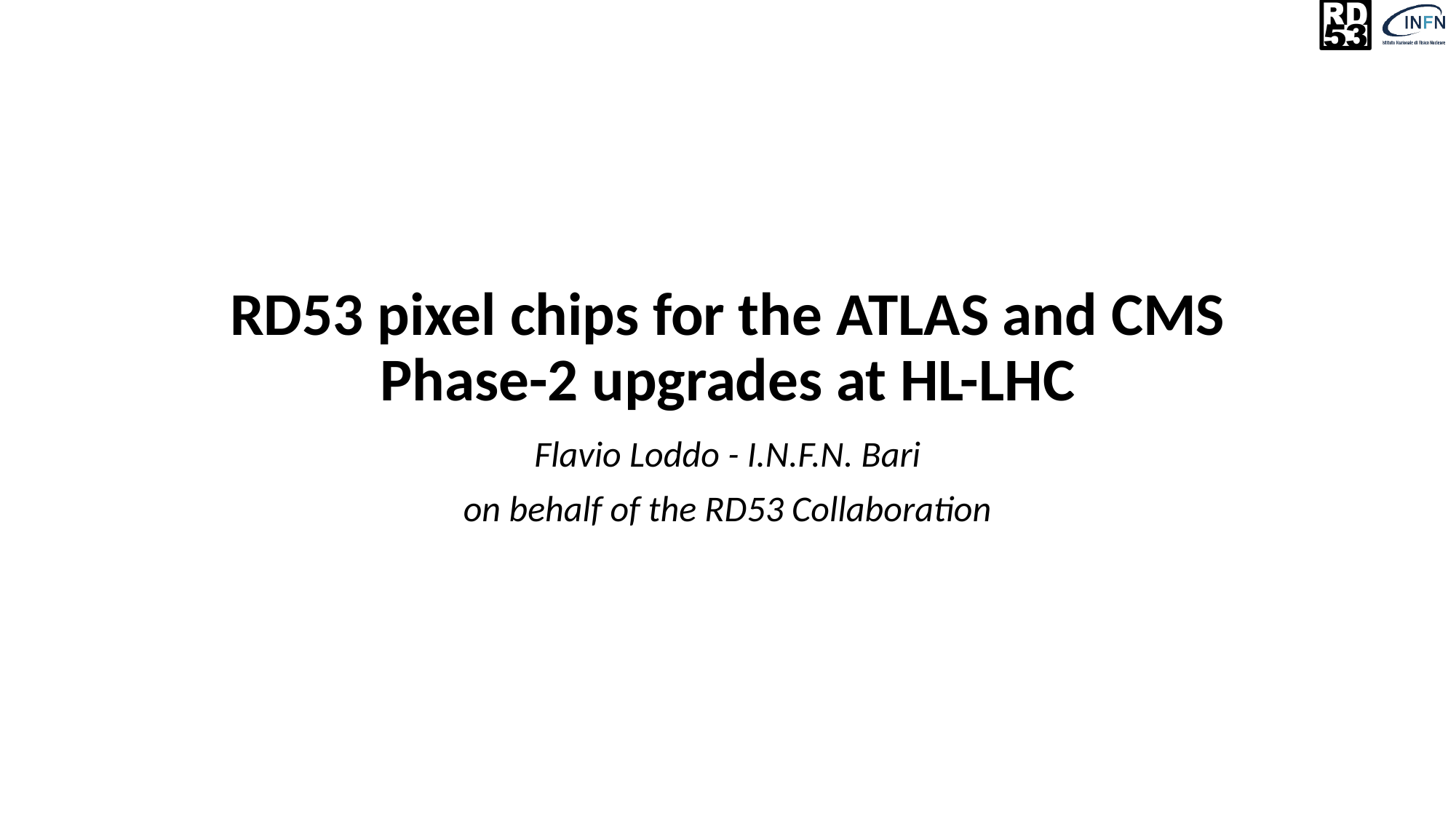

# RD53 pixel chips for the ATLAS and CMS Phase-2 upgrades at HL-LHC
Flavio Loddo - I.N.F.N. Bari
on behalf of the RD53 Collaboration